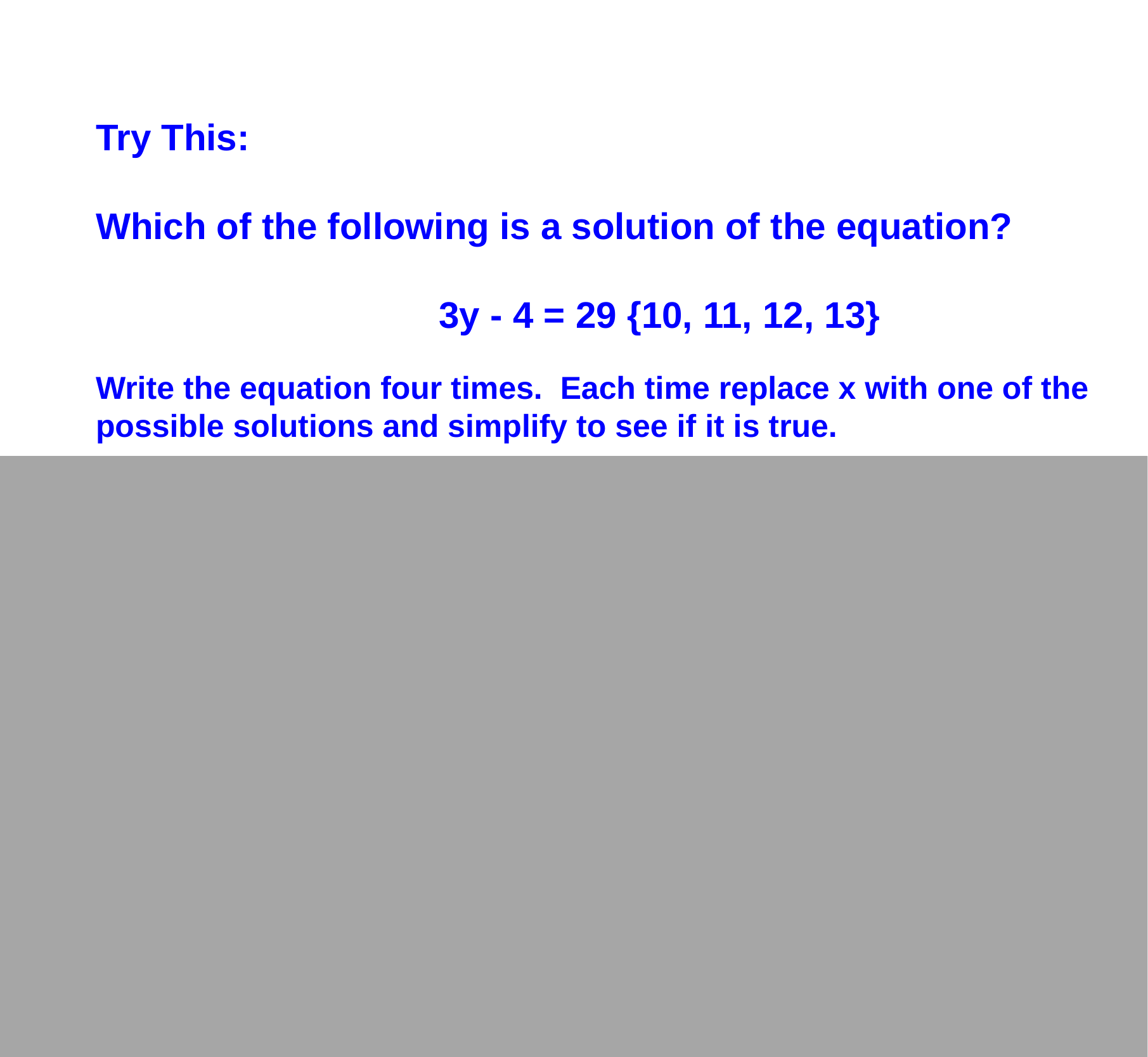

Try This:

Which of the following is a solution of the equation?

3y - 4 = 29 {10, 11, 12, 13}

Write the equation four times.  Each time replace x with one of the possible solutions and simplify to see if it is true.

3(10) - 4 = 29	3(11) - 4 = 29	3(12) - 4 = 29	3(13) - 4 = 29
    30 - 4 = 29	    33 - 4 = 29	     36- 4 = 29	    39 - 4 = 29
         26 = 29	         29 = 29	         32 = 29	         35 = 29
             No                    Yes                    No                     No

Answer:
11 is the solution to 3y - 4 = 29